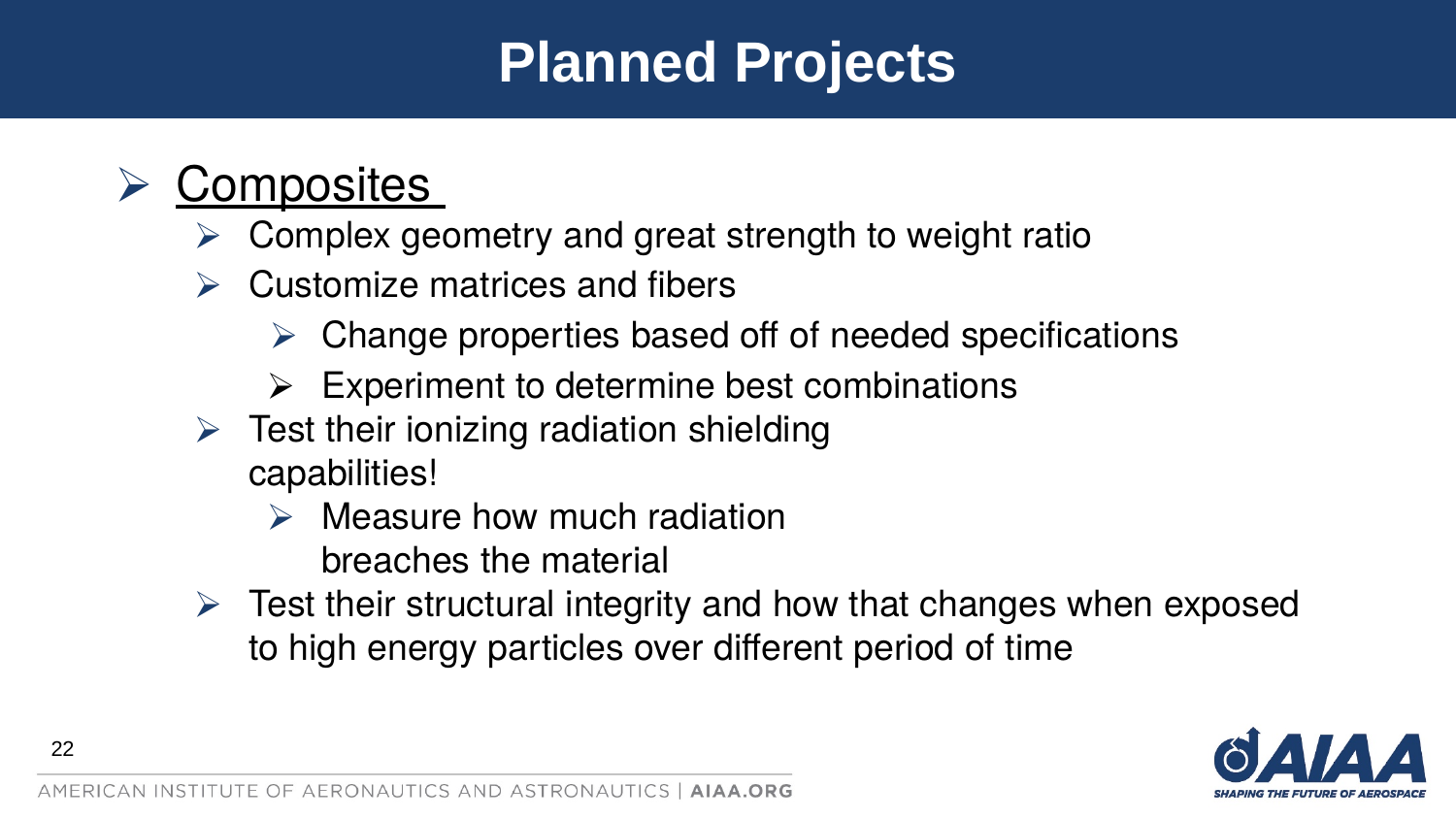

Planned Projects
Composites
Complex geometry and great strength to weight ratio
Customize matrices and fibers
Change properties based off of needed specifications
Experiment to determine best combinations
Test their ionizing radiation shielding
capabilities!
Measure how much radiation
breaches the material
Test their structural integrity and how that changes when exposed to high energy particles over different period of time

22